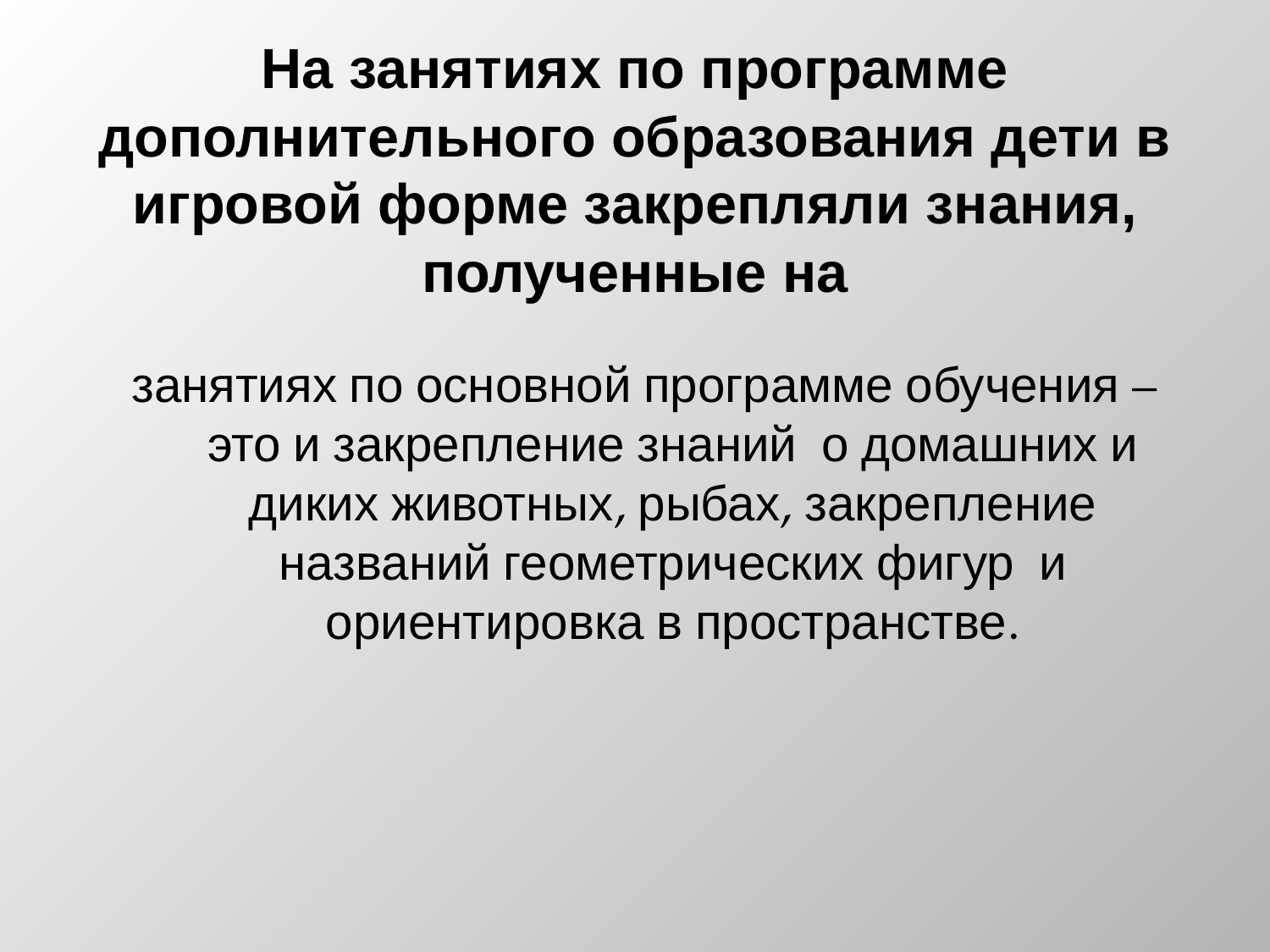

# На занятиях по программе дополнительного образования дети в игровой форме закрепляли знания, полученные на
занятиях по основной программе обучения – это и закрепление знаний  о домашних и диких животных, рыбах, закрепление названий геометрических фигур  и ориентировка в пространстве.